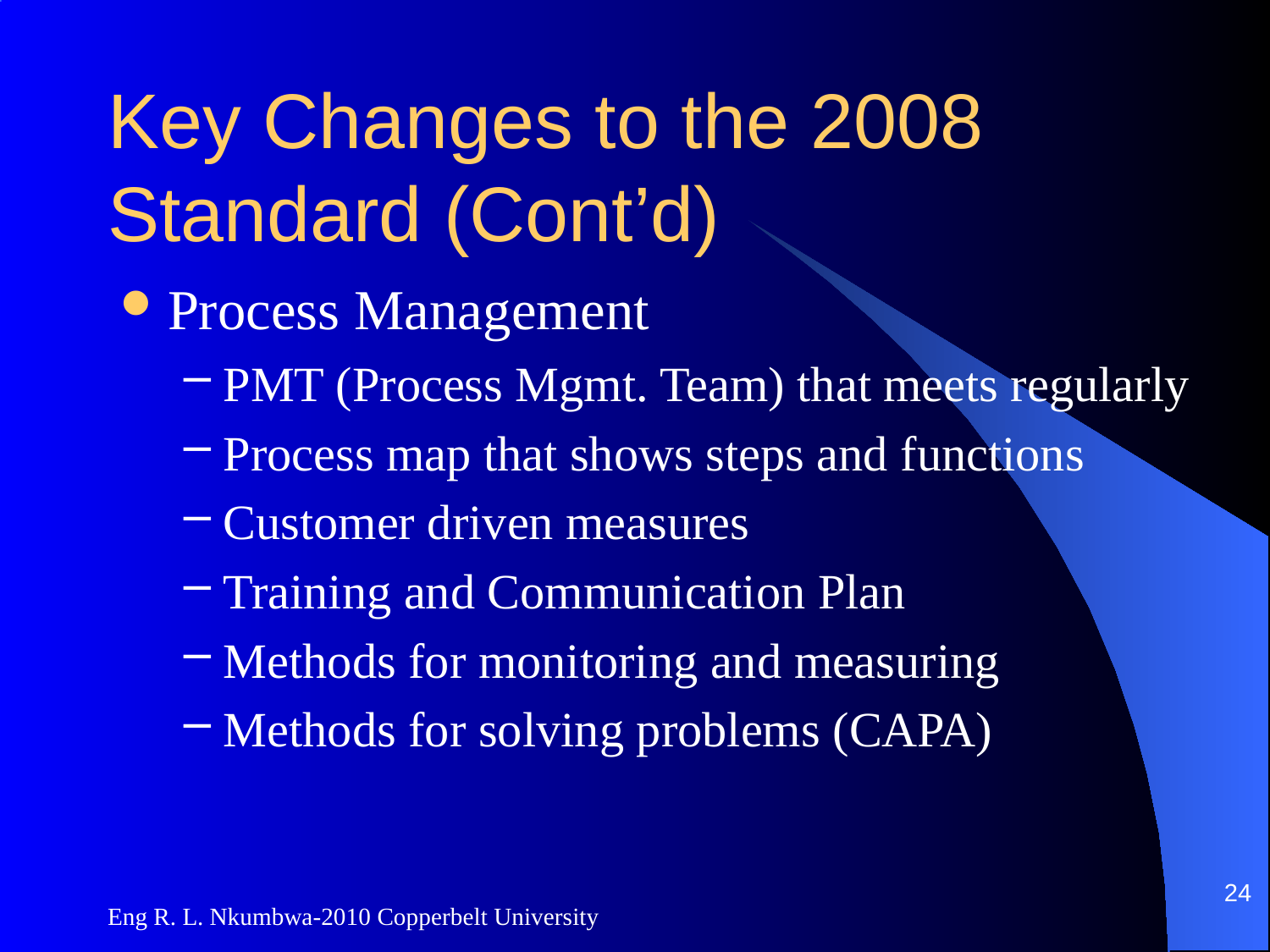

# Key Changes to the 2008 Standard (Cont’d)
Process Management
PMT (Process Mgmt. Team) that meets regularly
Process map that shows steps and functions
Customer driven measures
Training and Communication Plan
Methods for monitoring and measuring
Methods for solving problems (CAPA)
24
Eng R. L. Nkumbwa-2010 Copperbelt University